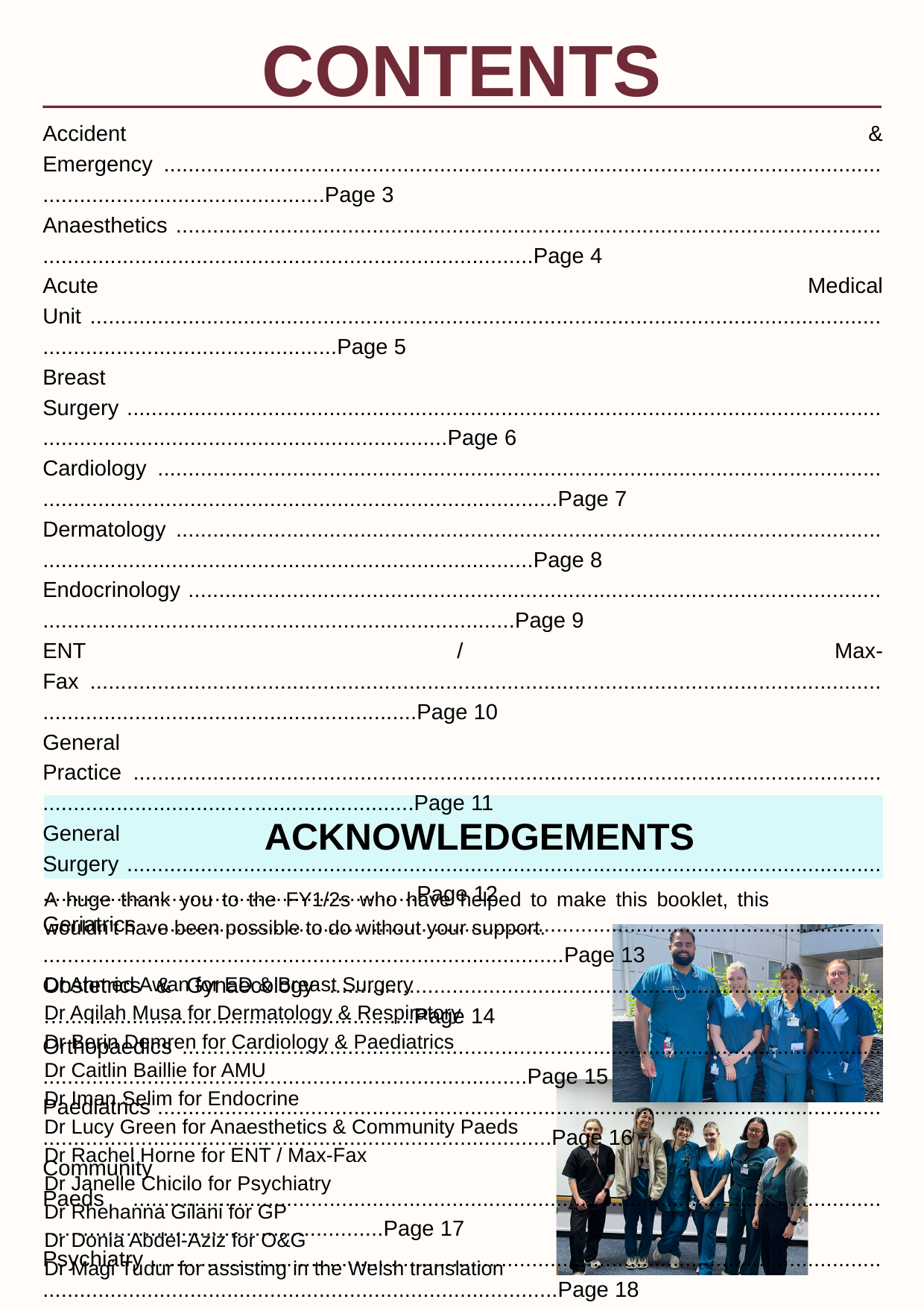

CONTENTS

Accident & Emergency ...................................................................................................................................................................Page 3
Anaesthetics ...................................................................................................................................................................................................Page 4
Acute Medical Unit .................................................................................................................................................................................Page 5
Breast Surgery .............................................................................................................................................................................................Page 6
Cardiology ..........................................................................................................................................................................................................Page 7
Dermatology ...................................................................................................................................................................................................Page 8
Endocrinology ..............................................................................................................................................................................................Page 9
ENT / Max-Fax ..............................................................................................................................................................................................Page 10
General Practice .........................................................................................................................................................…..........................Page 11
General Surgery ........................................................................................................................................................................................Page 12
Geriatrics .............................................................................................................................................................................................................Page 13
Obstetrics & Gynaecology ..........................................................................................….........................................................Page 14
Orthopaedics .................................................................................................................................................................................................Page 15
Paediatrics .........................................................................................................................................................................................................Page 16
Community Paeds ..........................................................................................................................…....................................................Page 17
Psychiatry ...........................................................................................................................................................................................................Page 18
Renal ...........................................................................................................................................................................................................................Page 19
Respiratory .......................................................................................................................................................................................................Page 20
Stroke ........................................................................................................................................................…...........................................................Page 21
FY1 Medical On Calls ..........................................................................................................................................................................Page 22
FY1 Surgical On Calls .........................................................................................................................................................................Page 23
Must Knows .....................................................................................................................................................................................................Page 24

ACKNOWLEDGEMENTS
A huge thank you to the FY1/2s who have helped to make this booklet, this wouldn’t have been possible to do without your support.

Dr Ahmed Awan for ED & Breast Surgery
Dr Aqilah Musa for Dermatology & Respiratory
Dr Berin Demren for Cardiology & Paediatrics
Dr Caitlin Baillie for AMU
Dr Iman Selim for Endocrine
Dr Lucy Green for Anaesthetics & Community Paeds
Dr Rachel Horne for ENT / Max-Fax
Dr Janelle Chicilo for Psychiatry
Dr Rhehanna Gilani for GP
Dr Donia Abdel-Aziz for O&G
Dr Magi Tudur for assisting in the Welsh translation